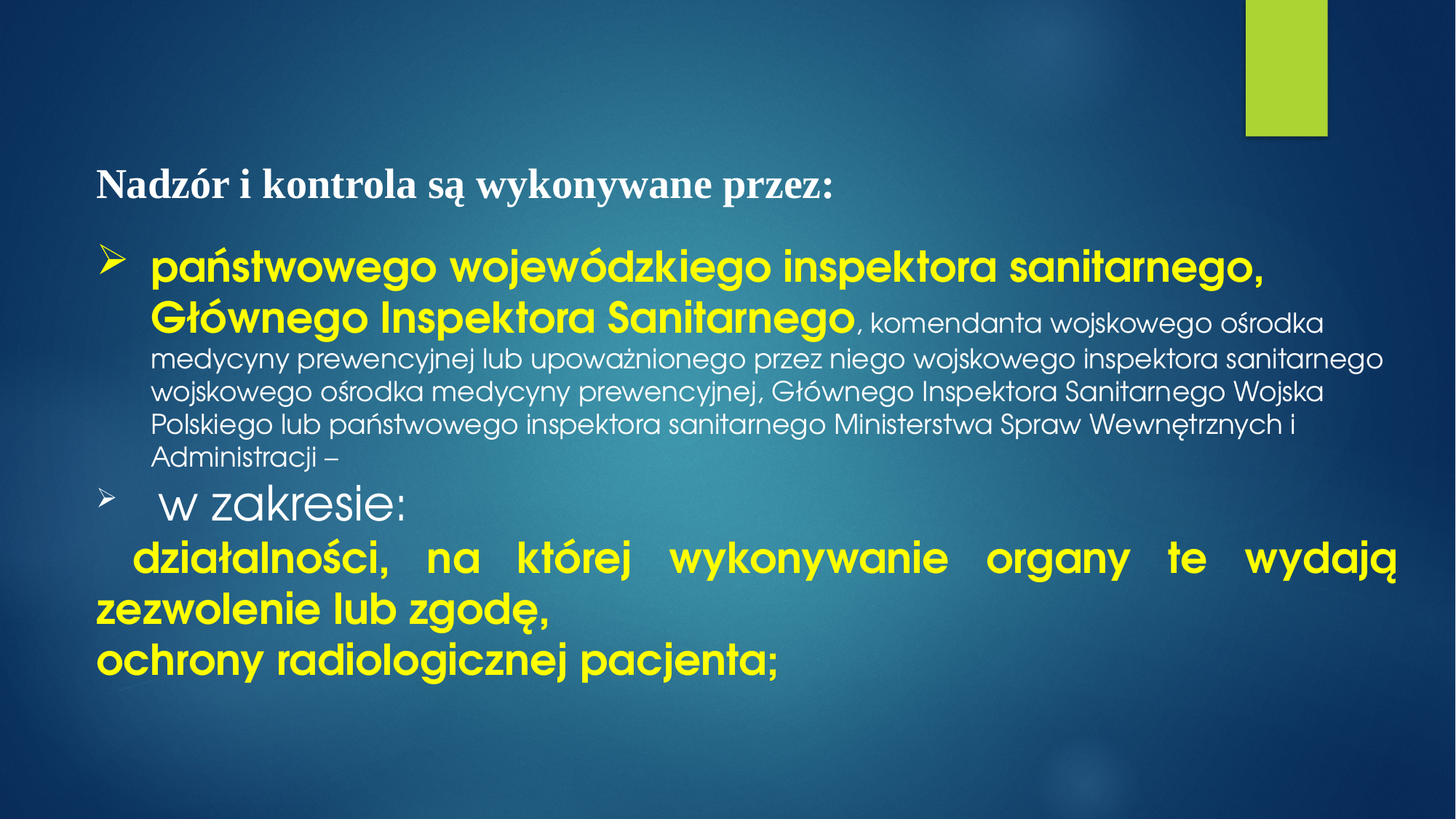

Nadzór i kontrola są wykonywane przez:

państwowego wojewódzkiego inspektora sanitarnego, Głównego Inspektora Sanitarnego, komendanta wojskowego ośrodka medycyny prewencyjnej lub upoważnionego przez niego wojskowego inspektora sanitarnego wojskowego ośrodka medycyny prewencyjnej, Głównego Inspektora Sanitarnego Wojska Polskiego lub państwowego inspektora sanitarnego Ministerstwa Spraw Wewnętrznych i Administracji –
 w zakresie:
 działalności, na której wykonywanie organy te wydają zezwolenie lub zgodę,
ochrony radiologicznej pacjenta;